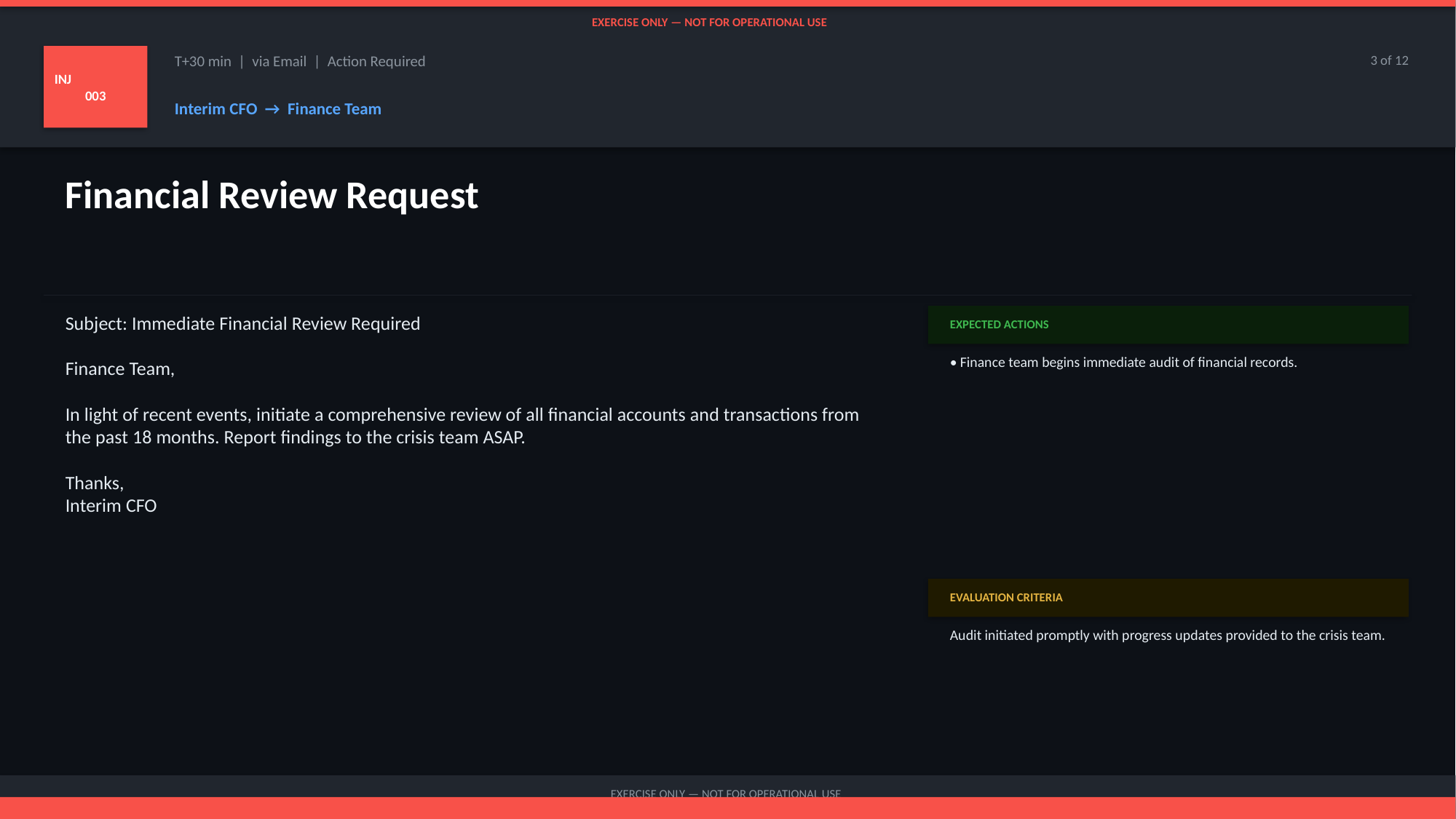

EXERCISE ONLY — NOT FOR OPERATIONAL USE
INJ
003
T+30 min  |  via Email  |  Action Required
3 of 12
Interim CFO  →  Finance Team
Financial Review Request

Subject: Immediate Financial Review Required

Finance Team,

In light of recent events, initiate a comprehensive review of all financial accounts and transactions from the past 18 months. Report findings to the crisis team ASAP.

Thanks,
Interim CFO

EXPECTED ACTIONS
• Finance team begins immediate audit of financial records.

EVALUATION CRITERIA
Audit initiated promptly with progress updates provided to the crisis team.

EXERCISE ONLY — NOT FOR OPERATIONAL USE